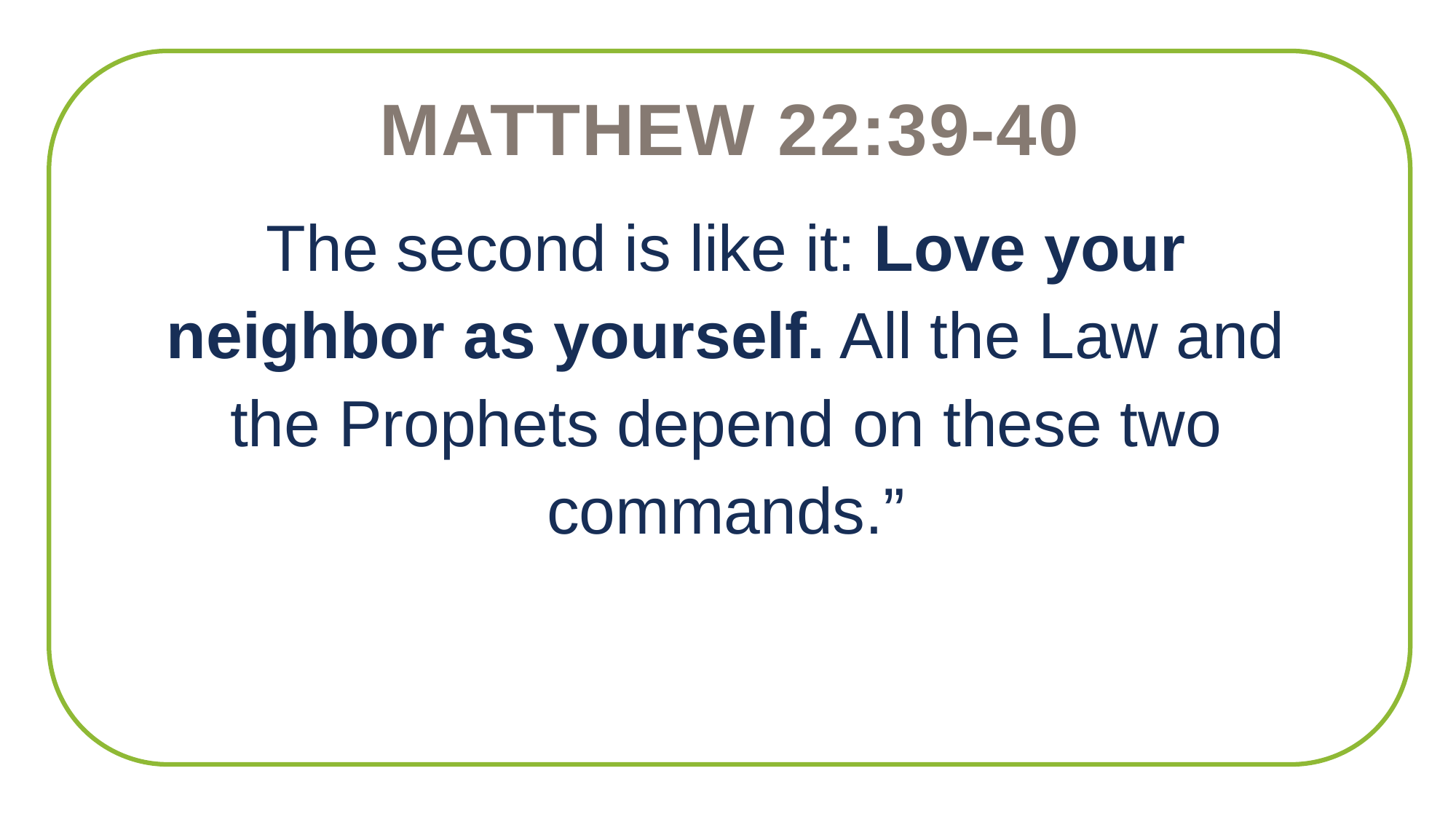

Matthew 22:39-40
The second is like it: Love your neighbor as yourself. All the Law and the Prophets depend on these two commands.”